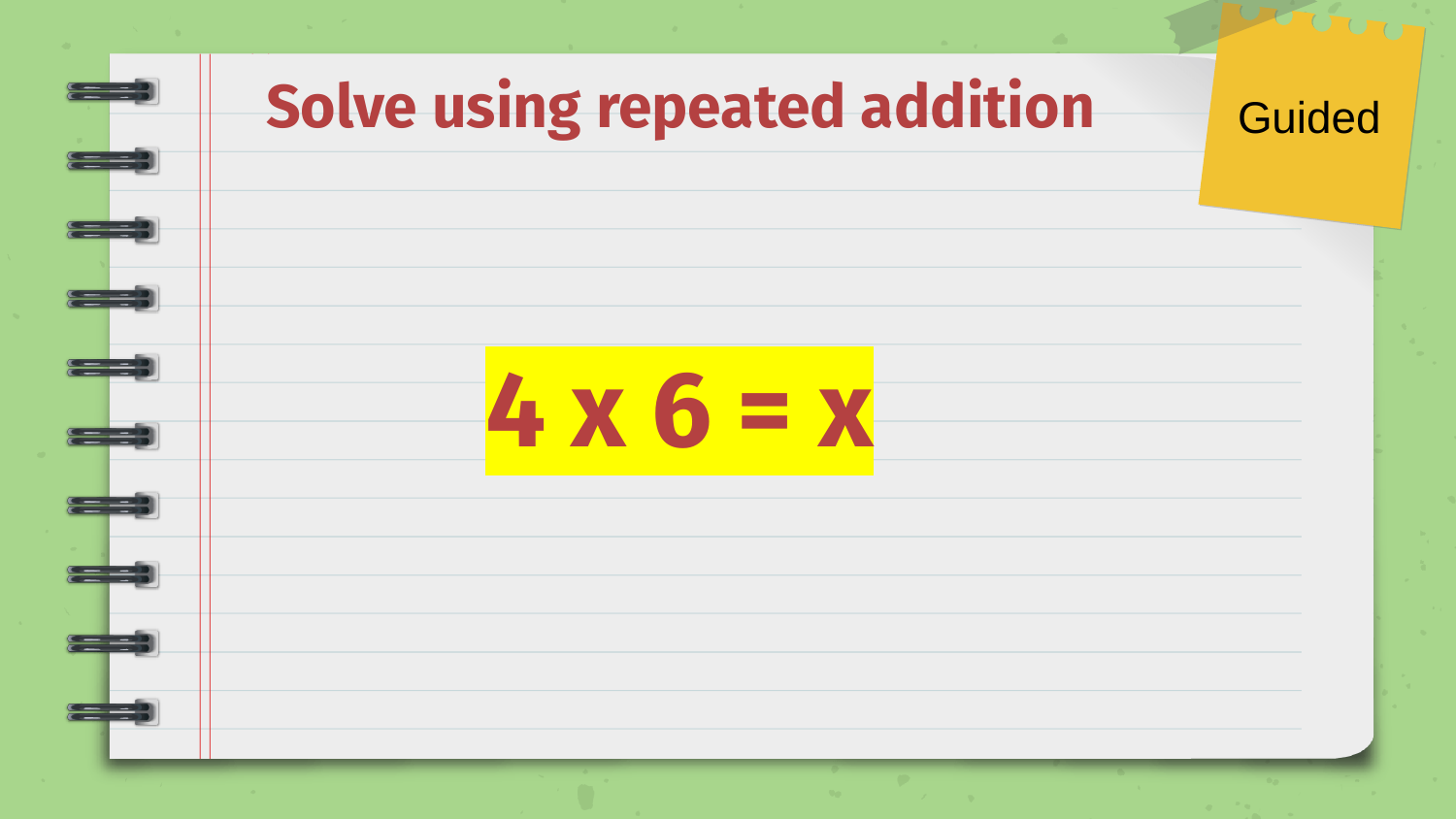

Guided

Guided
# Solve using repeated addition

4 x 6 = x